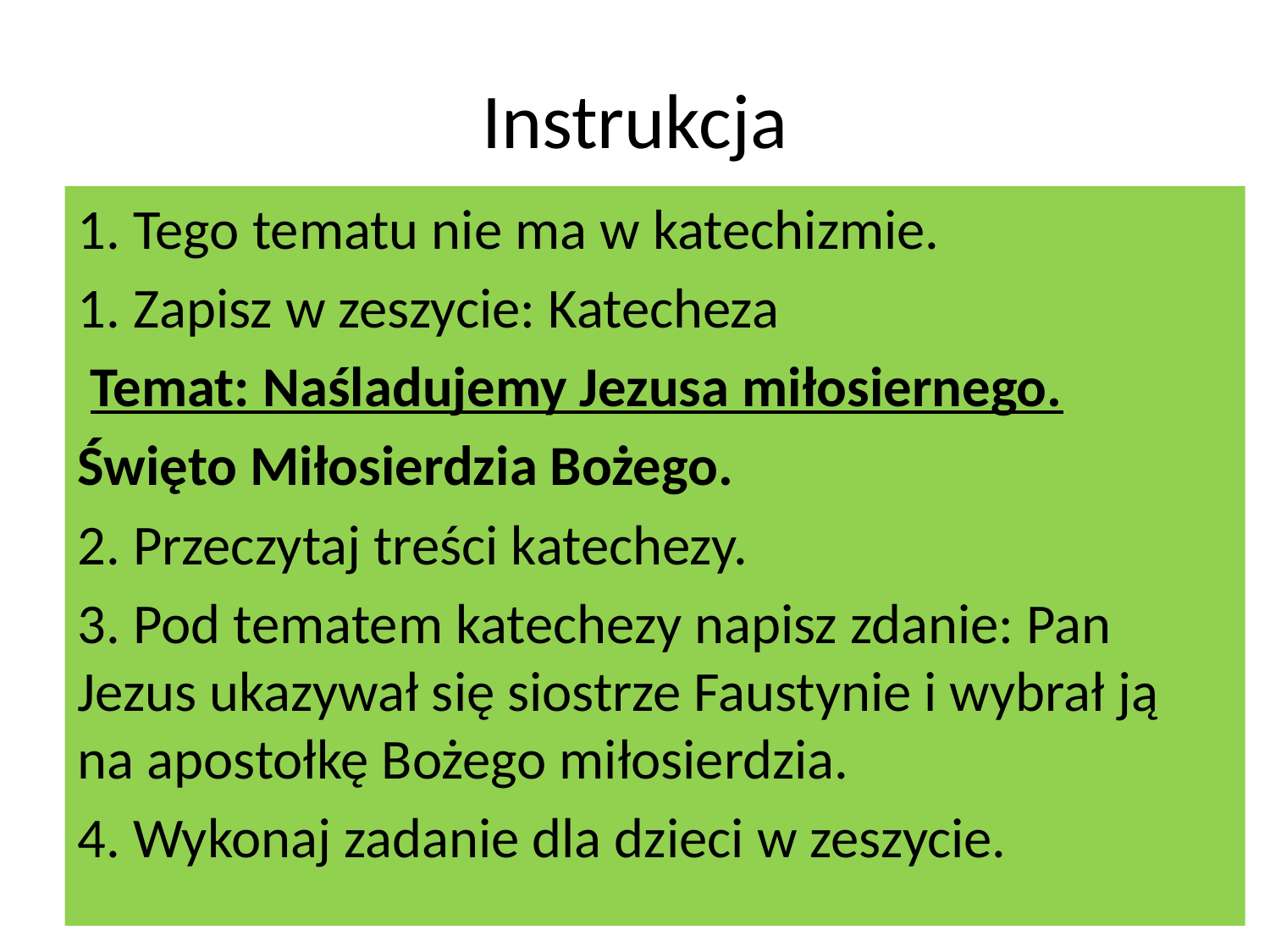

# Instrukcja
1. Tego tematu nie ma w katechizmie.
1. Zapisz w zeszycie: Katecheza
 Temat: Naśladujemy Jezusa miłosiernego.
Święto Miłosierdzia Bożego.
2. Przeczytaj treści katechezy.
3. Pod tematem katechezy napisz zdanie: Pan Jezus ukazywał się siostrze Faustynie i wybrał ją
na apostołkę Bożego miłosierdzia.
4. Wykonaj zadanie dla dzieci w zeszycie.